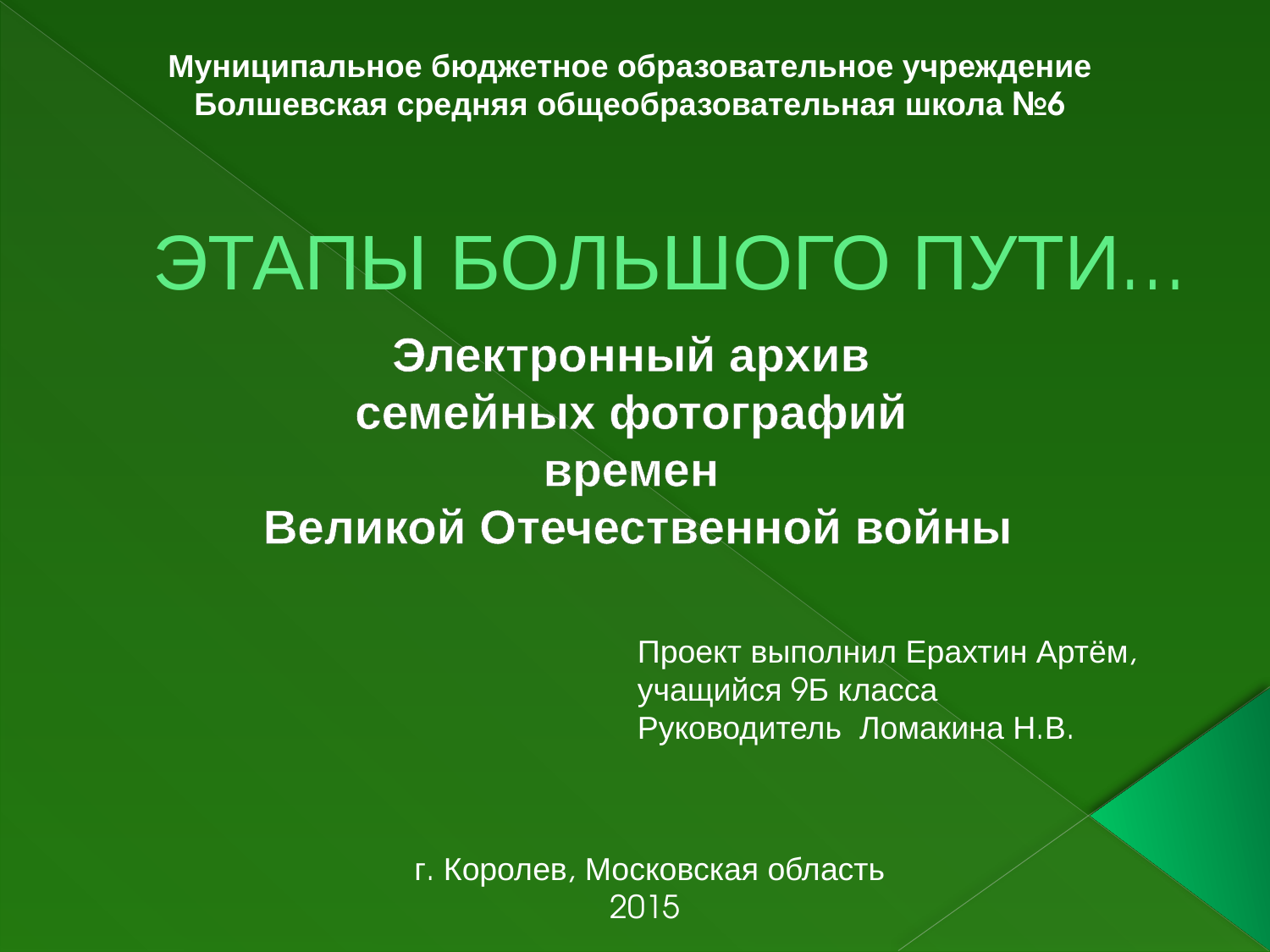

Муниципальное бюджетное образовательное учреждение
Болшевская средняя общеобразовательная школа №6

# ЭТАПЫ БОЛЬШОГО ПУТИ…
Электронный архив
семейных фотографий
времен
Великой Отечественной войны
Проект выполнил Ерахтин Артём, учащийся 9Б класса
Руководитель  Ломакина Н.В.
г. Королев, Московская область
2015